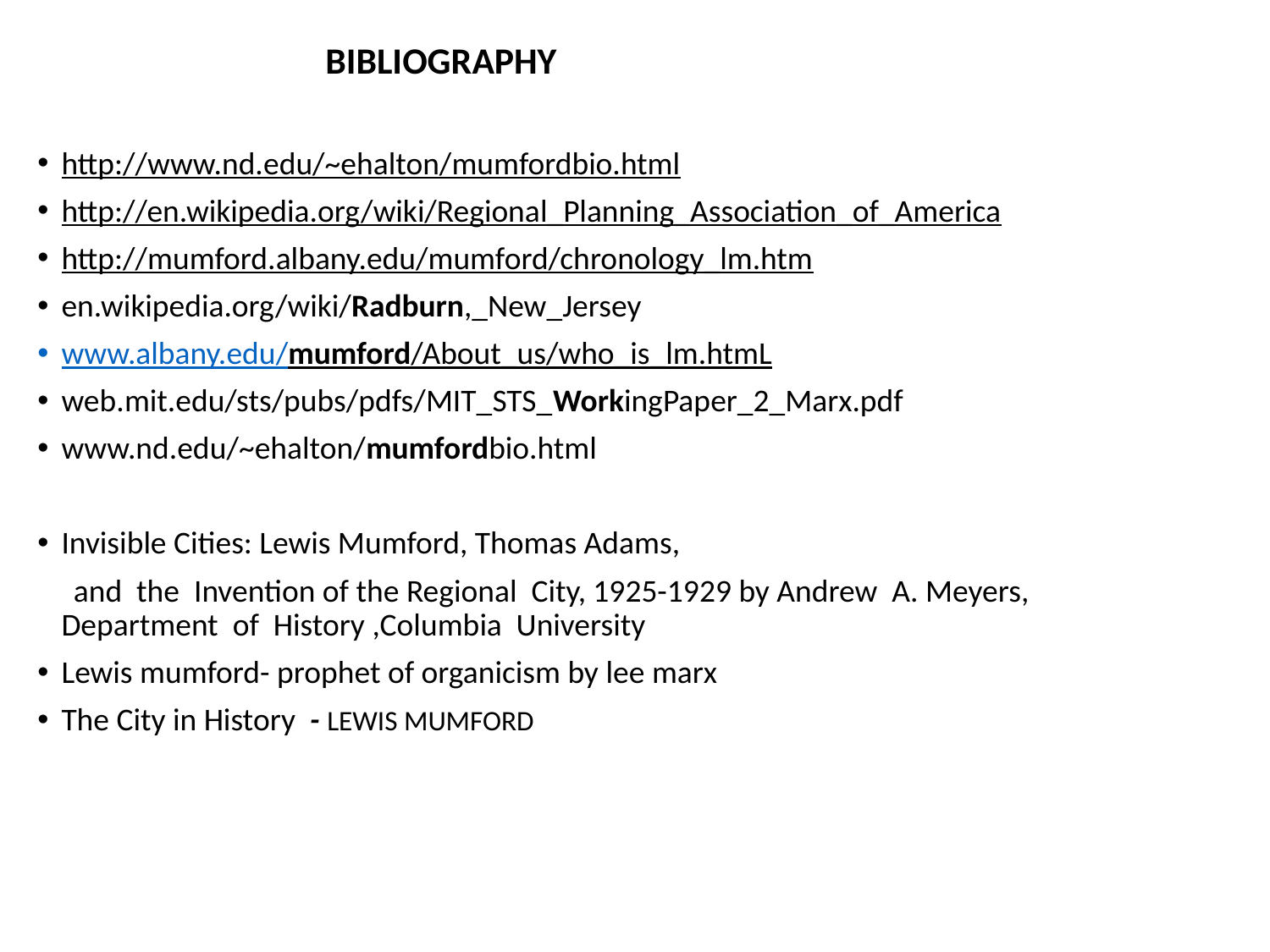

BIBLIOGRAPHY

http://www.nd.edu/~ehalton/mumfordbio.html
http://en.wikipedia.org/wiki/Regional_Planning_Association_of_America
http://mumford.albany.edu/mumford/chronology_lm.htm
en.wikipedia.org/wiki/Radburn,_New_Jersey
www.albany.edu/mumford/About_us/who_is_lm.htmL
web.mit.edu/sts/pubs/pdfs/MIT_STS_WorkingPaper_2_Marx.pdf
www.nd.edu/~ehalton/mumfordbio.html

Invisible Cities: Lewis Mumford, Thomas Adams,
     and  the  Invention of the Regional  City, 1925-1929 by Andrew  A. Meyers, Department  of  History ,Columbia  University
Lewis mumford- prophet of organicism by lee marx
The City in History  - LEWIS MUMFORD